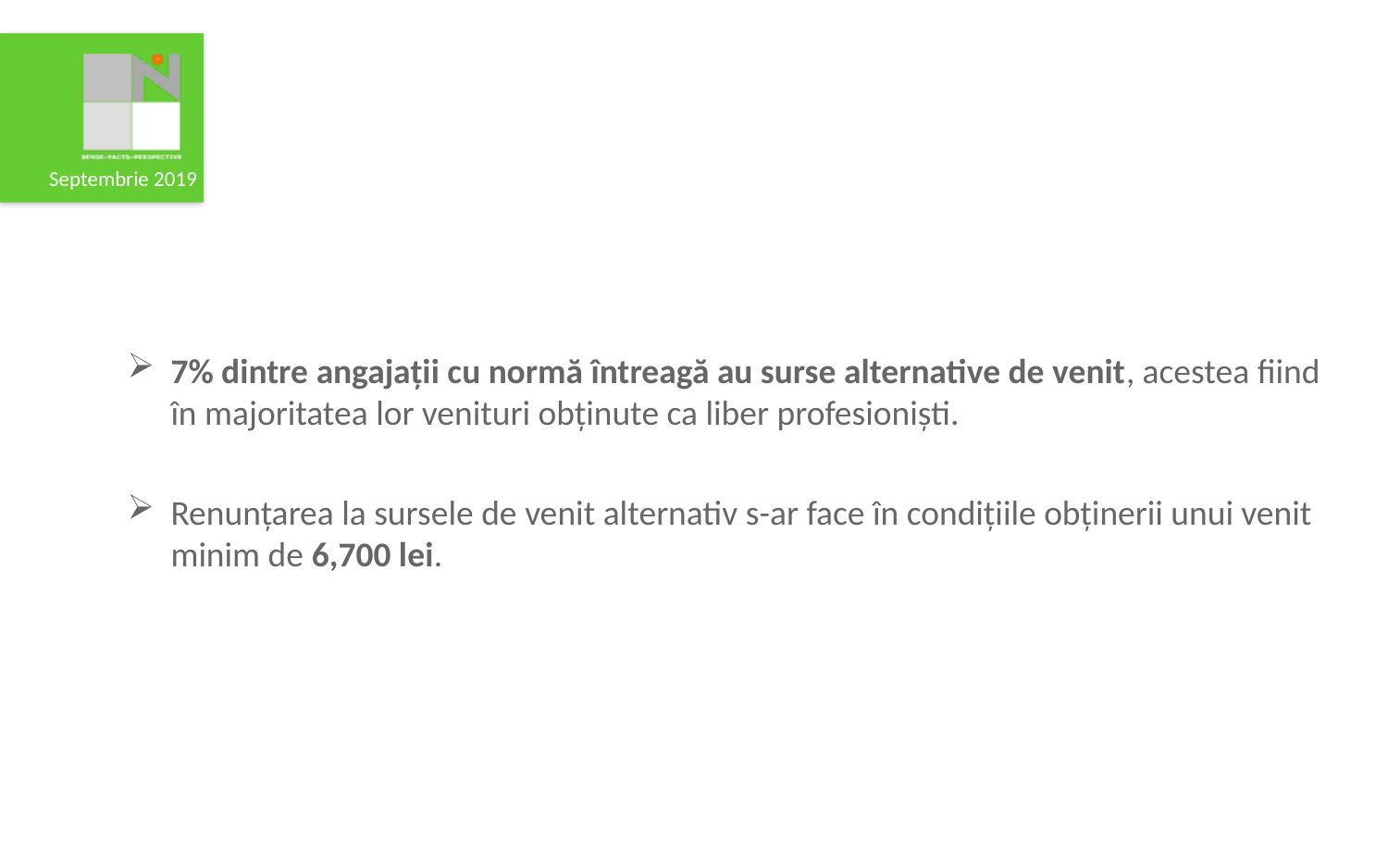

7% dintre angajații cu normă întreagă au surse alternative de venit, acestea fiind în majoritatea lor venituri obținute ca liber profesioniști.
Renunțarea la sursele de venit alternativ s-ar face în condițiile obținerii unui venit minim de 6,700 lei.